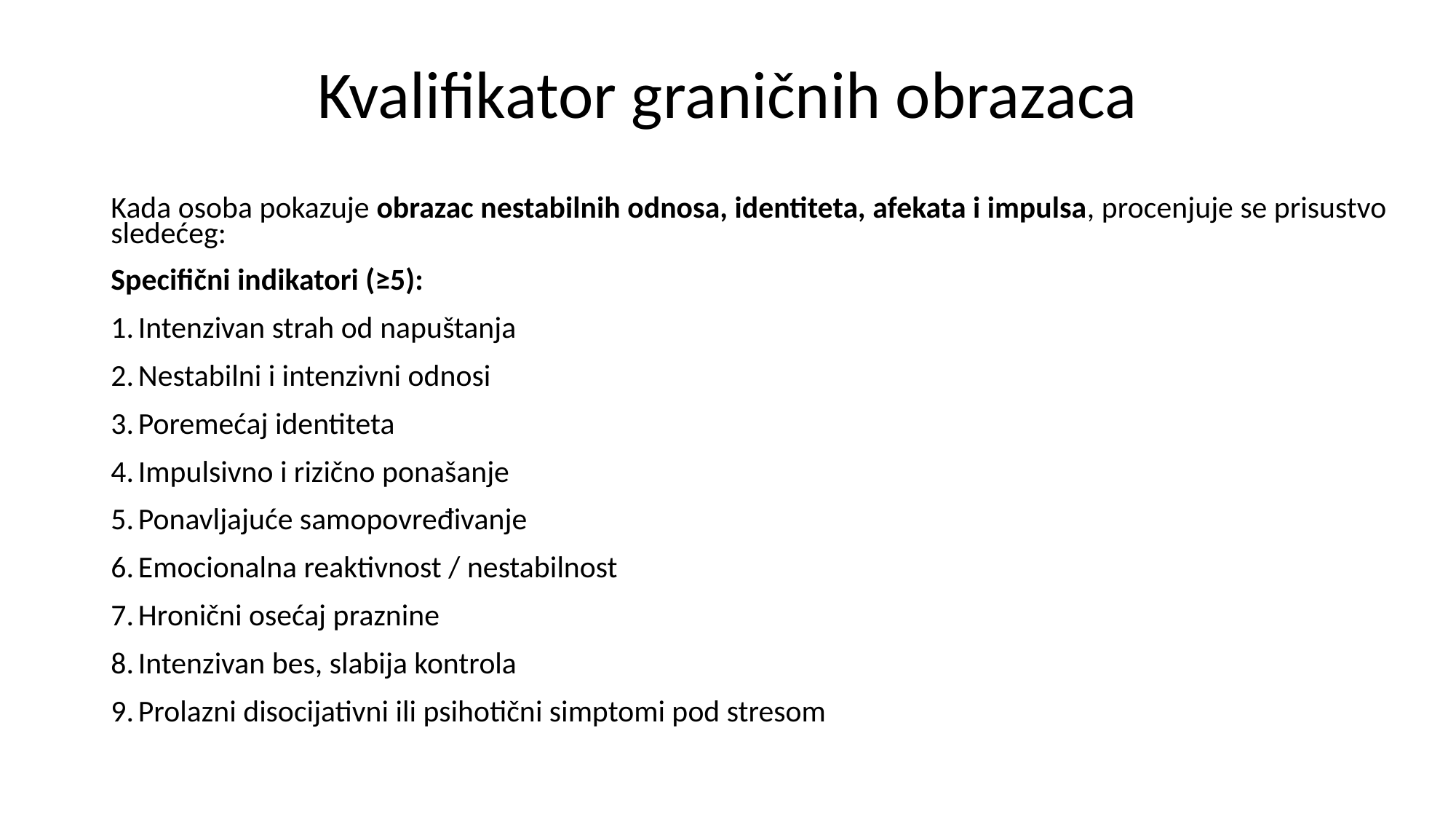

# Kvalifikator graničnih obrazaca
Kada osoba pokazuje obrazac nestabilnih odnosa, identiteta, afekata i impulsa, procenjuje se prisustvo sledećeg:
Specifični indikatori (≥5):
Intenzivan strah od napuštanja
Nestabilni i intenzivni odnosi
Poremećaj identiteta
Impulsivno i rizično ponašanje
Ponavljajuće samopovređivanje
Emocionalna reaktivnost / nestabilnost
Hronični osećaj praznine
Intenzivan bes, slabija kontrola
Prolazni disocijativni ili psihotični simptomi pod stresom